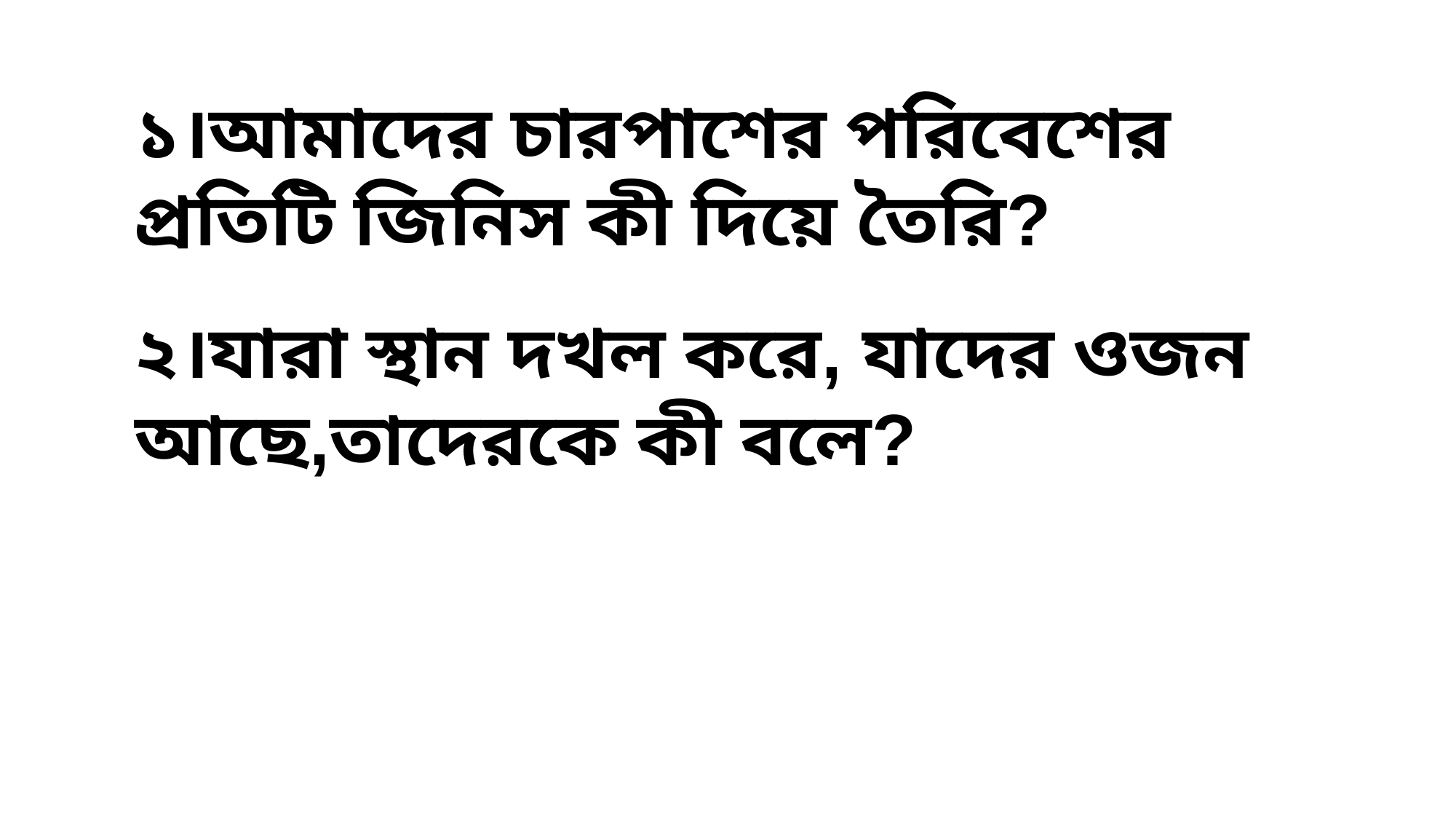

১।আমাদের চারপাশের পরিবেশের প্রতিটি জিনিস কী দিয়ে তৈরি?
২।যারা স্থান দখল করে, যাদের ওজন আছে,তাদেরকে কী বলে?